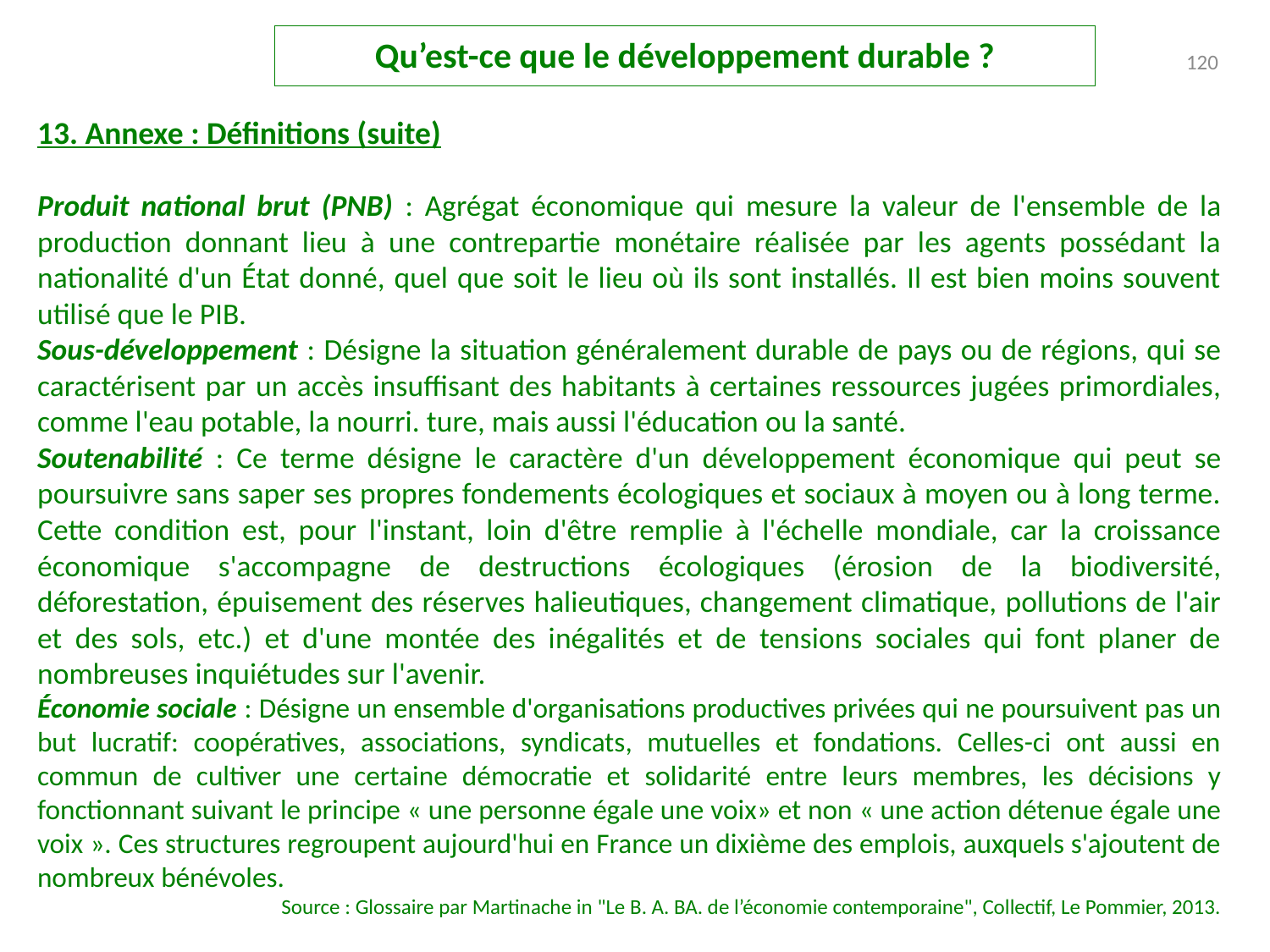

Qu’est-ce que le développement durable ?
120
13. Annexe : Définitions (suite)

Produit national brut (PNB) : Agrégat économique qui mesure la valeur de l'ensemble de la production donnant lieu à une contrepartie monétaire réalisée par les agents possédant la nationalité d'un État donné, quel que soit le lieu où ils sont installés. Il est bien moins souvent utilisé que le PIB.
Sous-développement : Désigne la situation généralement durable de pays ou de régions, qui se caractérisent par un accès insuffisant des habitants à certaines ressources jugées primordiales, comme l'eau potable, la nourri. ture, mais aussi l'éducation ou la santé.
Soutenabilité : Ce terme désigne le caractère d'un développement économique qui peut se poursuivre sans saper ses propres fondements écologiques et sociaux à moyen ou à long terme. Cette condition est, pour l'instant, loin d'être remplie à l'échelle mondiale, car la croissance économique s'accompagne de destructions écologiques (érosion de la biodiversité, déforestation, épuisement des réserves halieutiques, changement climatique, pollutions de l'air et des sols, etc.) et d'une montée des inégalités et de tensions sociales qui font planer de nombreuses inquiétudes sur l'avenir.
Économie sociale : Désigne un ensemble d'organisations productives privées qui ne poursuivent pas un but lucratif: coopératives, associations, syndicats, mutuelles et fondations. Celles-ci ont aussi en commun de cultiver une certaine démocratie et solidarité entre leurs membres, les décisions y fonctionnant suivant le principe « une personne égale une voix» et non « une action détenue égale une voix ». Ces structures regroupent aujourd'hui en France un dixième des emplois, auxquels s'ajoutent de nombreux bénévoles.
Source : Glossaire par Martinache in "Le B. A. BA. de l’économie contemporaine", Collectif, Le Pommier, 2013.